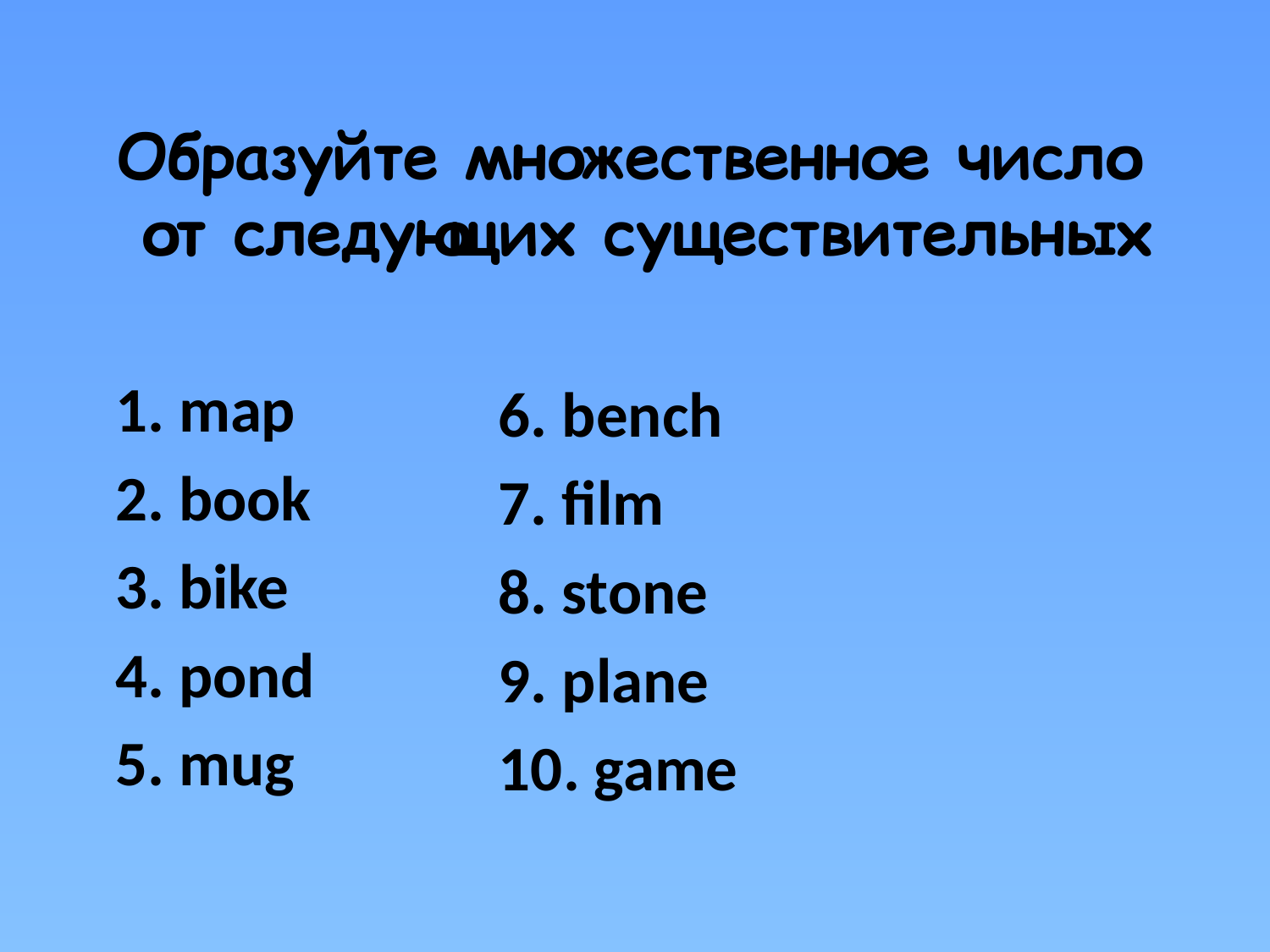

Образуйте множественное число от следующих существительных

   1. map
   2. book
   3. bike
   4. pond
   5. mug
6. bench
7. film
8. stone
9. plane
10. game